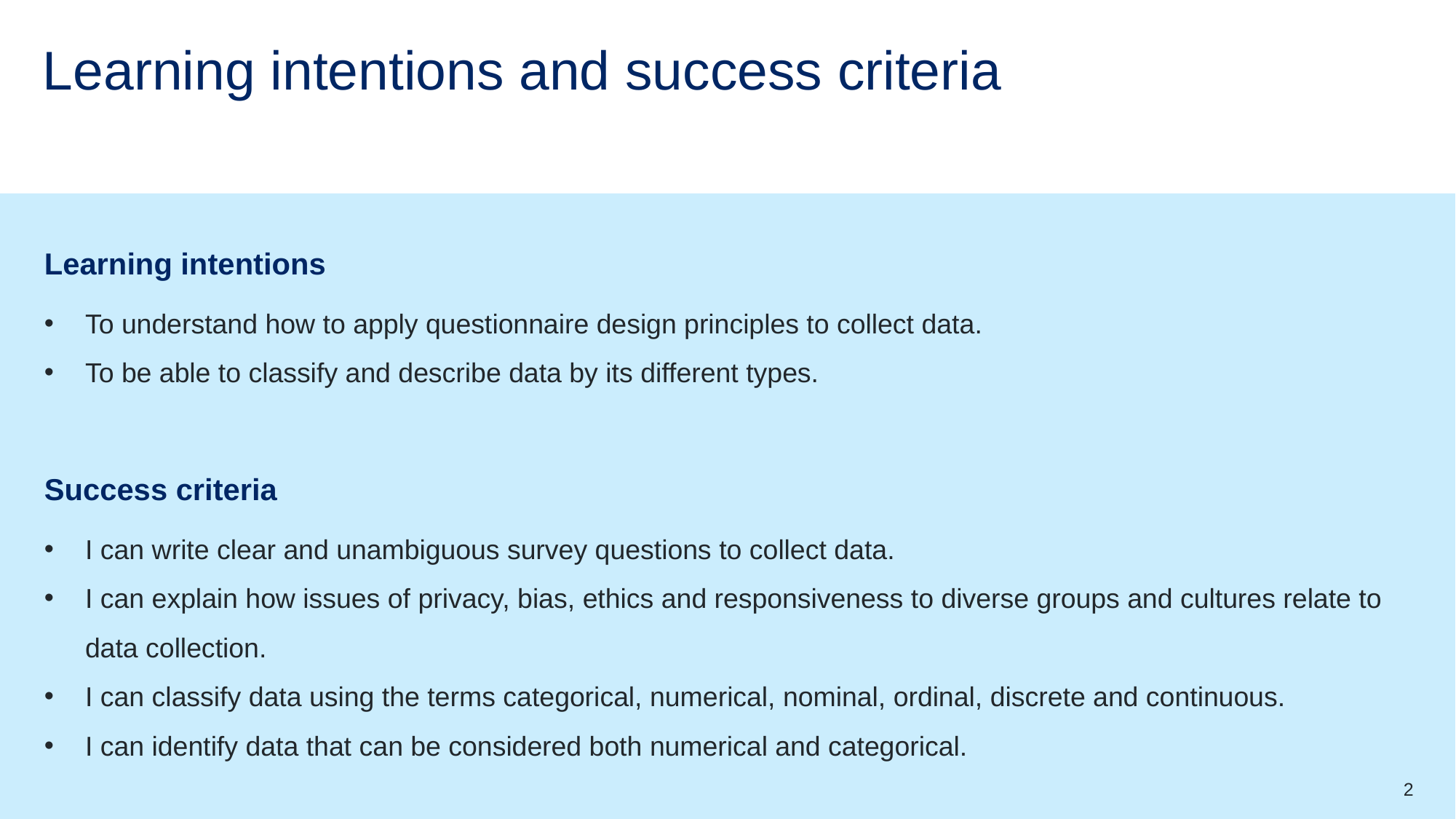

# Learning intentions and success criteria
Learning intentions
To understand how to apply questionnaire design principles to collect data.
To be able to classify and describe data by its different types.

Success criteria
I can write clear and unambiguous survey questions to collect data.
I can explain how issues of privacy, bias, ethics and responsiveness to diverse groups and cultures relate to data collection.
I can classify data using the terms categorical, numerical, nominal, ordinal, discrete and continuous.
I can identify data that can be considered both numerical and categorical.
2